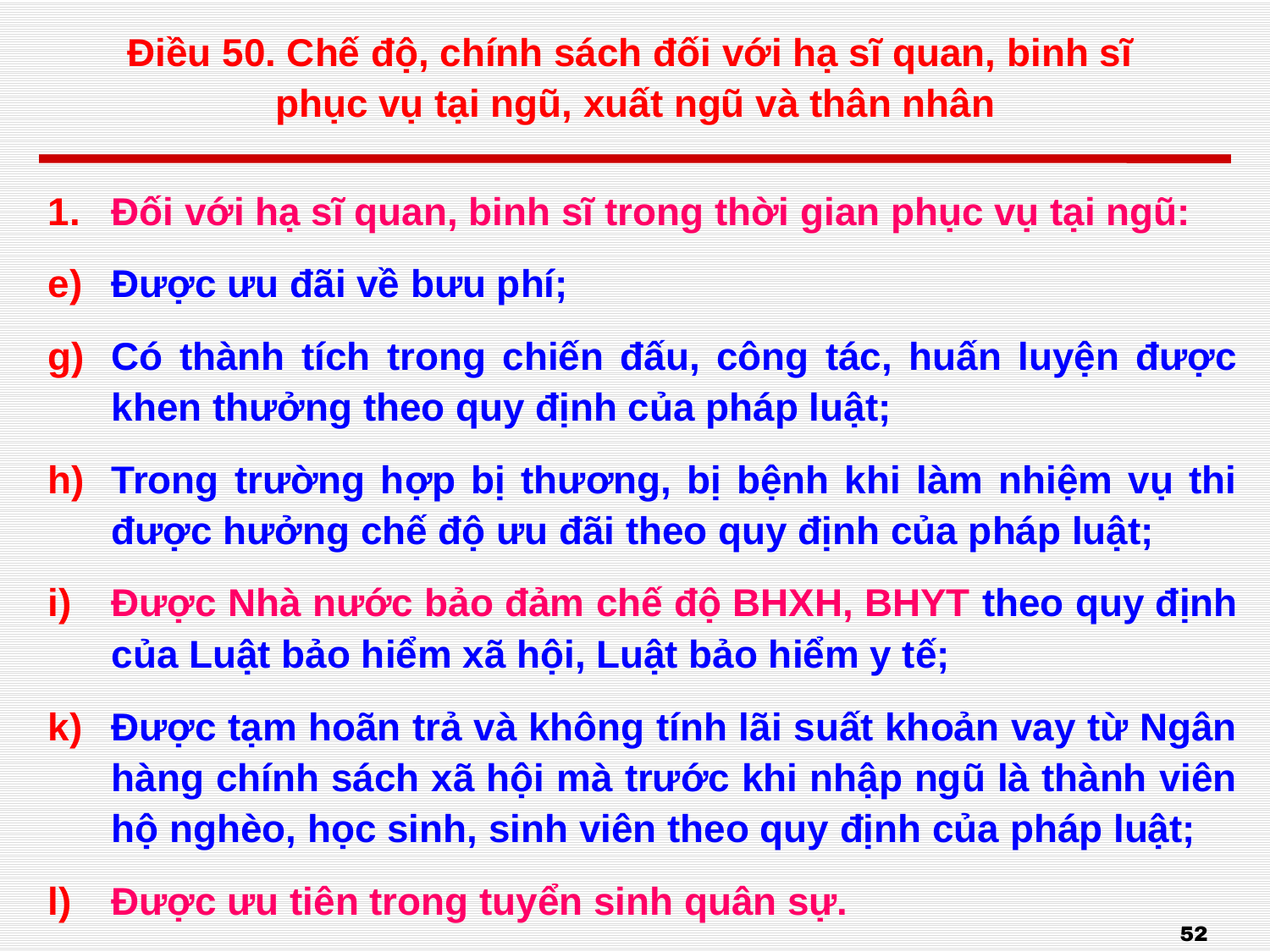

# Điều 50. Chế độ, chính sách đối với hạ sĩ quan, binh sĩ phục vụ tại ngũ, xuất ngũ và thân nhân
Đối với hạ sĩ quan, binh sĩ trong thời gian phục vụ tại ngũ:
Được ưu đãi về bưu phí;
Có thành tích trong chiến đấu, công tác, huấn luyện được khen thưởng theo quy định của pháp luật;
Trong trường hợp bị thương, bị bệnh khi làm nhiệm vụ thi được hưởng chế độ ưu đãi theo quy định của pháp luật;
Được Nhà nước bảo đảm chế độ BHXH, BHYT theo quy định của Luật bảo hiểm xã hội, Luật bảo hiểm y tế;
Được tạm hoãn trả và không tính lãi suất khoản vay từ Ngân hàng chính sách xã hội mà trước khi nhập ngũ là thành viên hộ nghèo, học sinh, sinh viên theo quy định của pháp luật;
Được ưu tiên trong tuyển sinh quân sự.